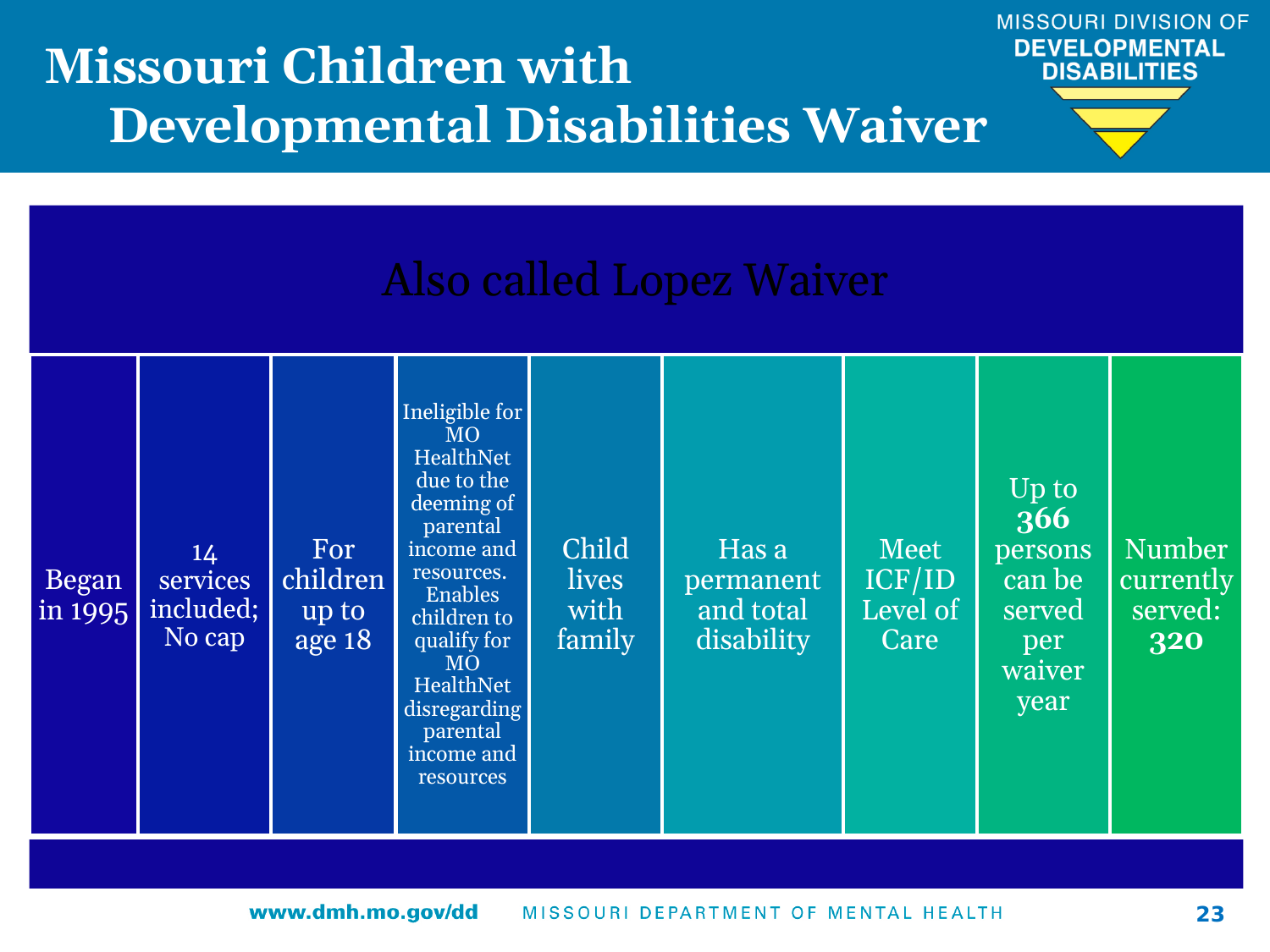

Missouri Children with Developmental Disabilities Waiver
Also called Lopez Waiver
Began in 1995
14 services included; No cap
For children up to age 18
Ineligible for MO HealthNet due to the deeming of parental income and resources.  Enables children to qualify for MO HealthNet disregarding parental income and resources
Child lives with family
Has a permanent and total disability
Meet ICF/ID Level of Care
Up to 366 persons can be served per waiver year
Number currently served: 320
23